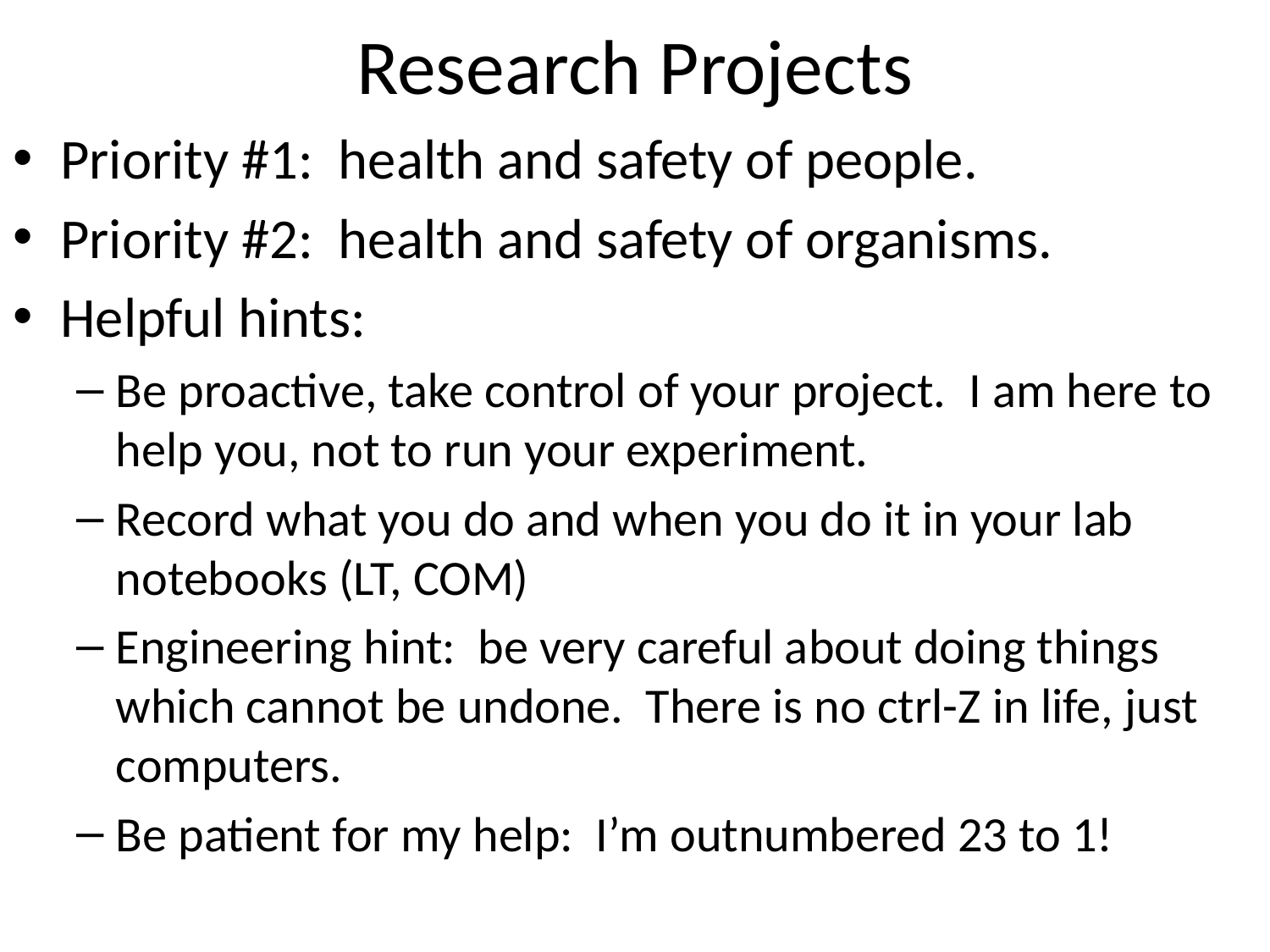

# Research Projects
Priority #1:  health and safety of people.
Priority #2:  health and safety of organisms.
Helpful hints:
Be proactive, take control of your project.  I am here to help you, not to run your experiment.
Record what you do and when you do it in your lab notebooks (LT, COM)
Engineering hint:  be very careful about doing things which cannot be undone.  There is no ctrl-Z in life, just computers.
Be patient for my help:  I’m outnumbered 23 to 1!